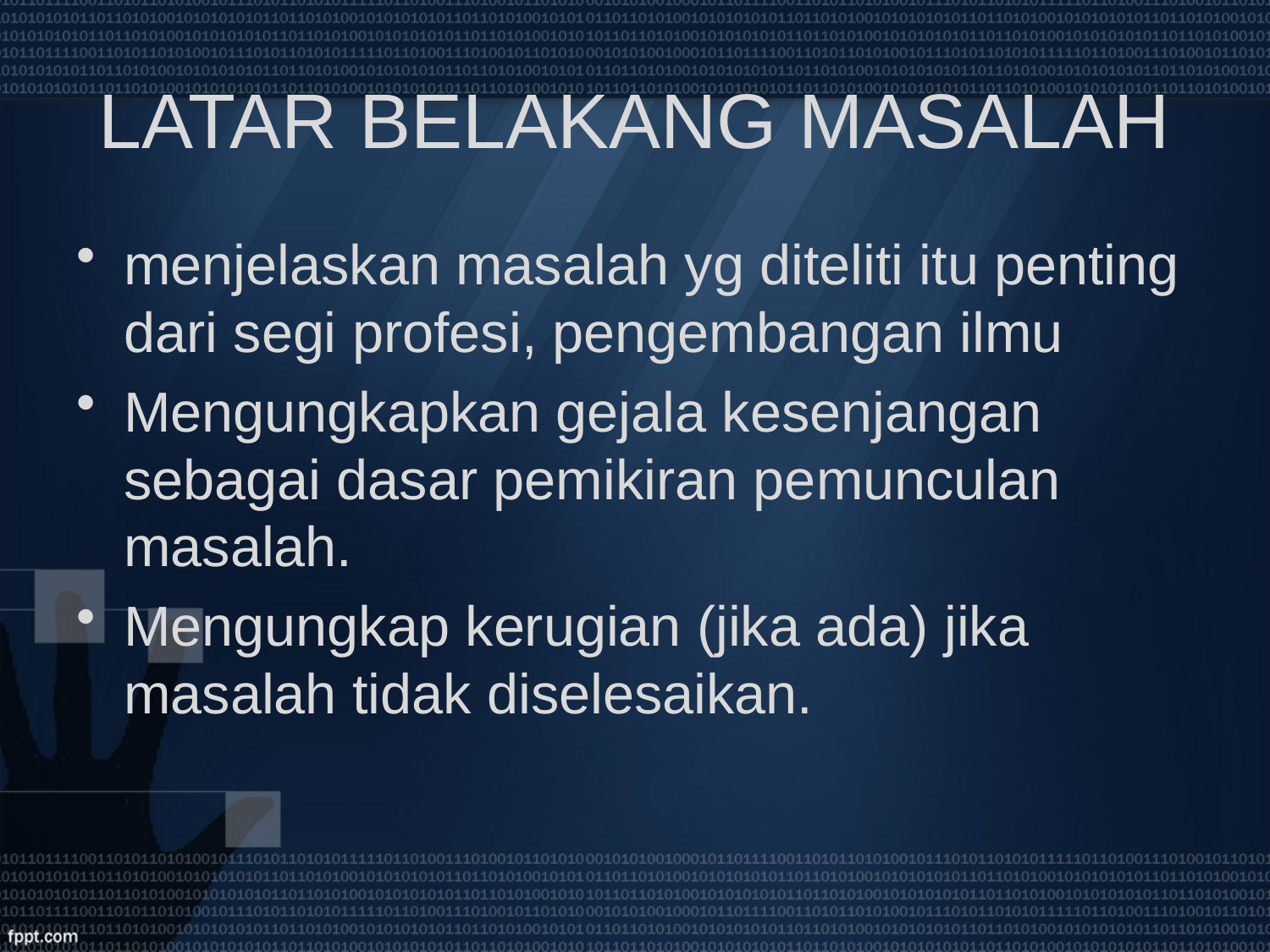

# LATAR BELAKANG MASALAH
menjelaskan masalah yg diteliti itu penting dari segi profesi, pengembangan ilmu
Mengungkapkan gejala kesenjangan  sebagai dasar pemikiran pemunculan masalah.
Mengungkap kerugian (jika ada) jika masalah tidak diselesaikan.